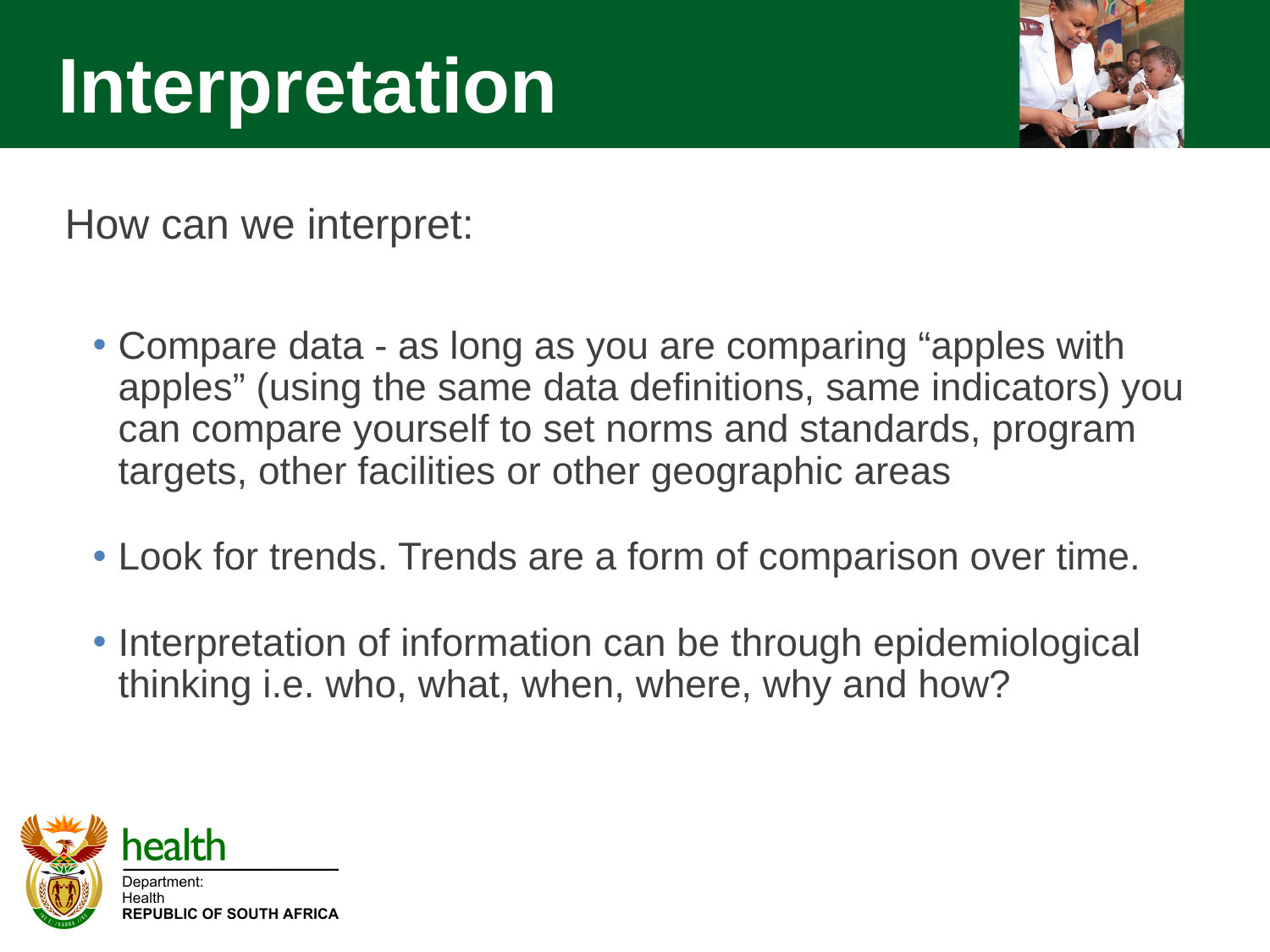

Interpretation
How can we interpret:

Compare data - as long as you are comparing “apples with apples” (using the same data definitions, same indicators) you can compare yourself to set norms and standards, program targets, other facilities or other geographic areas

Look for trends. Trends are a form of comparison over time.

Interpretation of information can be through epidemiological thinking i.e. who, what, when, where, why and how?